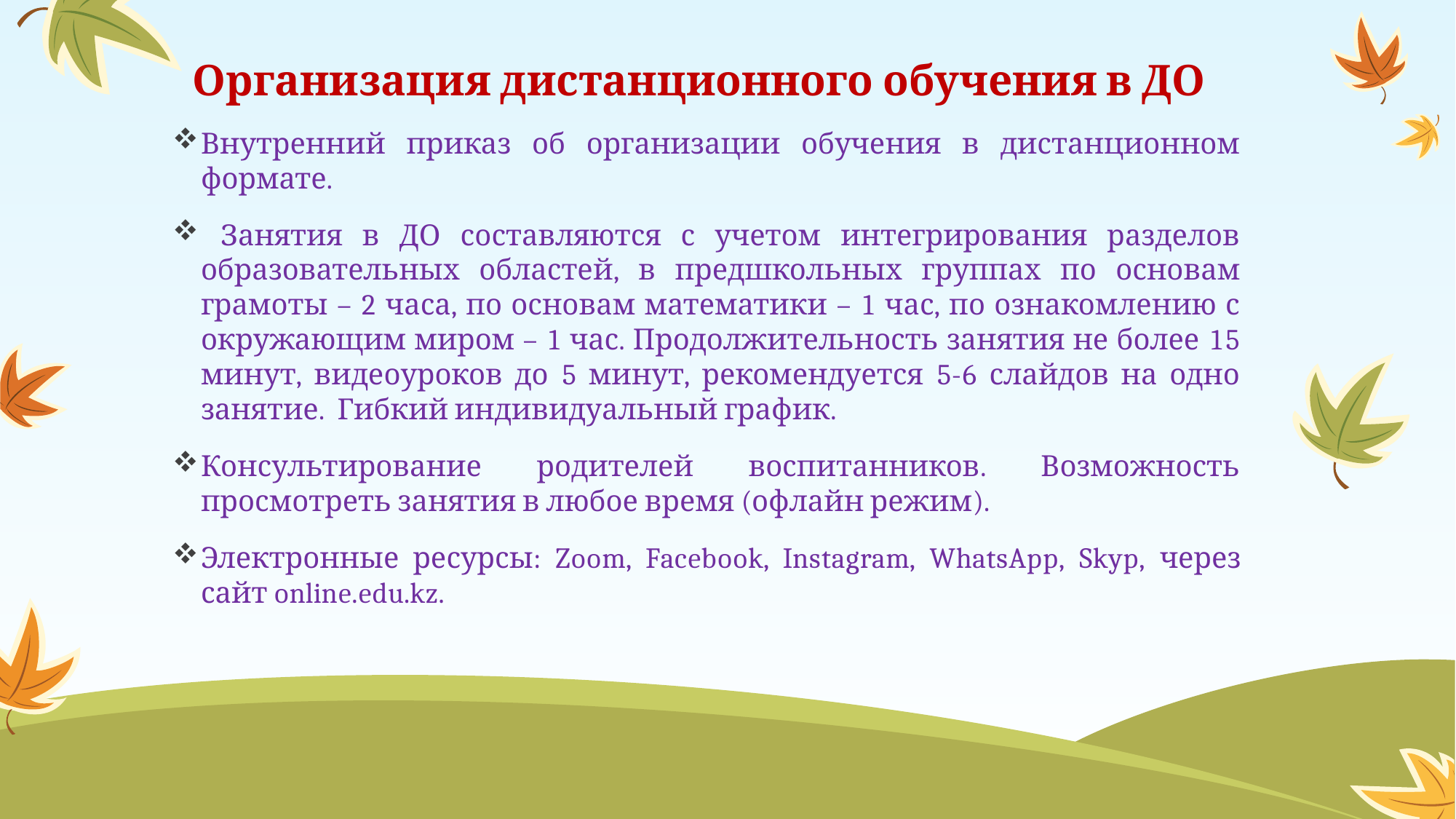

# Организация дистанционного обучения в ДО
Внутренний приказ об организации обучения в дистанционном формате.
 Занятия в ДО составляются с учетом интегрирования разделов образовательных областей, в предшкольных группах по основам грамоты – 2 часа, по основам математики – 1 час, по ознакомлению с окружающим миром – 1 час. Продолжительность занятия не более 15 минут, видеоуроков до 5 минут, рекомендуется 5-6 слайдов на одно занятие.  Гибкий индивидуальный график.
Консультирование родителей воспитанников. Возможность просмотреть занятия в любое время (офлайн режим).
Электронные ресурсы: Zoom, Facebook, Instagram, WhatsApp, Skyp, через сайт online.edu.kz.